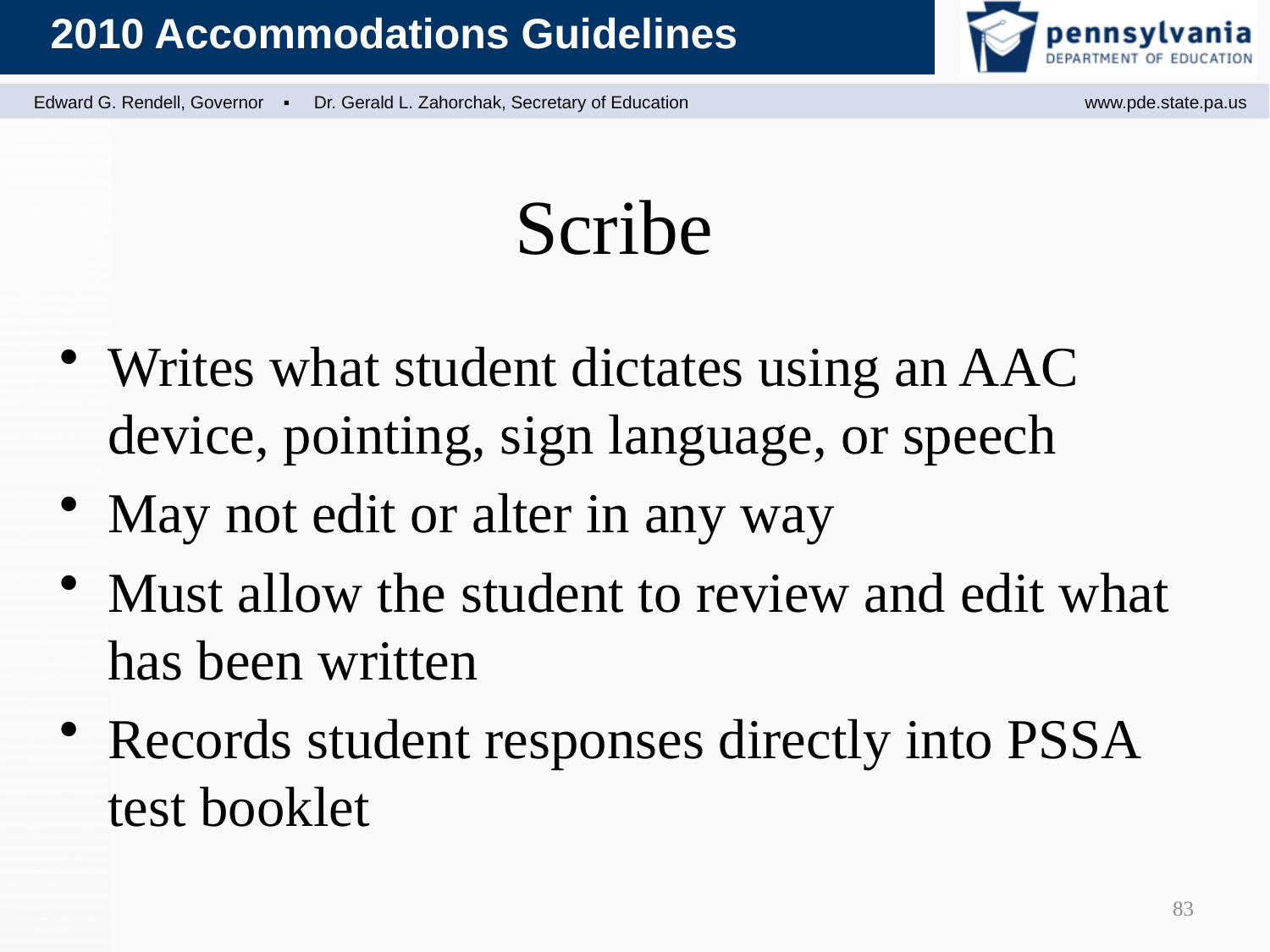

Scribe
Writes what student dictates using an AAC device, pointing, sign language, or speech
May not edit or alter in any way
Must allow the student to review and edit what has been written
Records student responses directly into PSSA test booklet
83